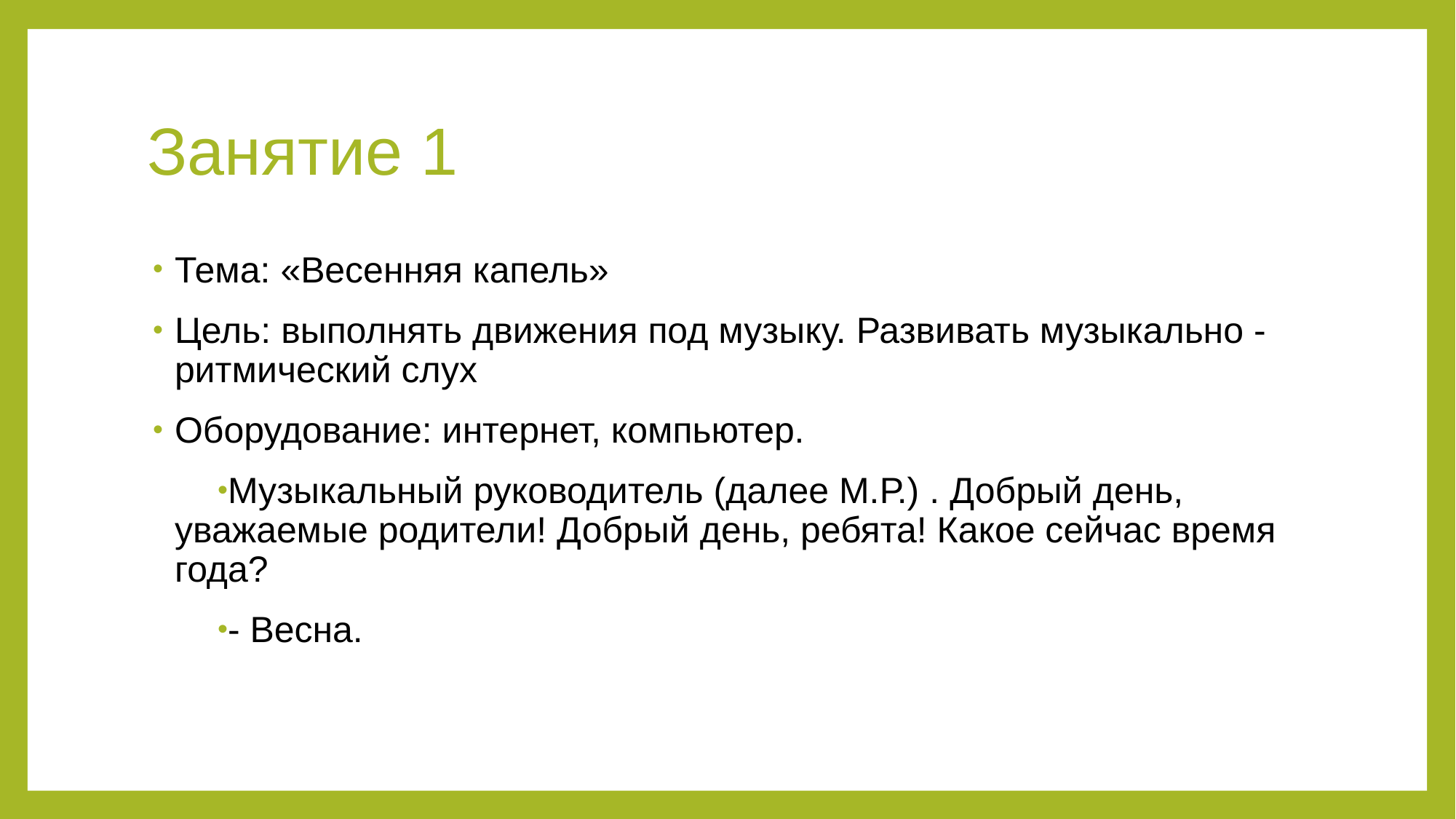

# Занятие 1
Тема: «Весенняя капель»
Цель: выполнять движения под музыку. Развивать музыкально - ритмический слух
Оборудование: интернет, компьютер.
Музыкальный руководитель (далее М.Р.) . Добрый день, уважаемые родители! Добрый день, ребята! Какое сейчас время года?
- Весна.